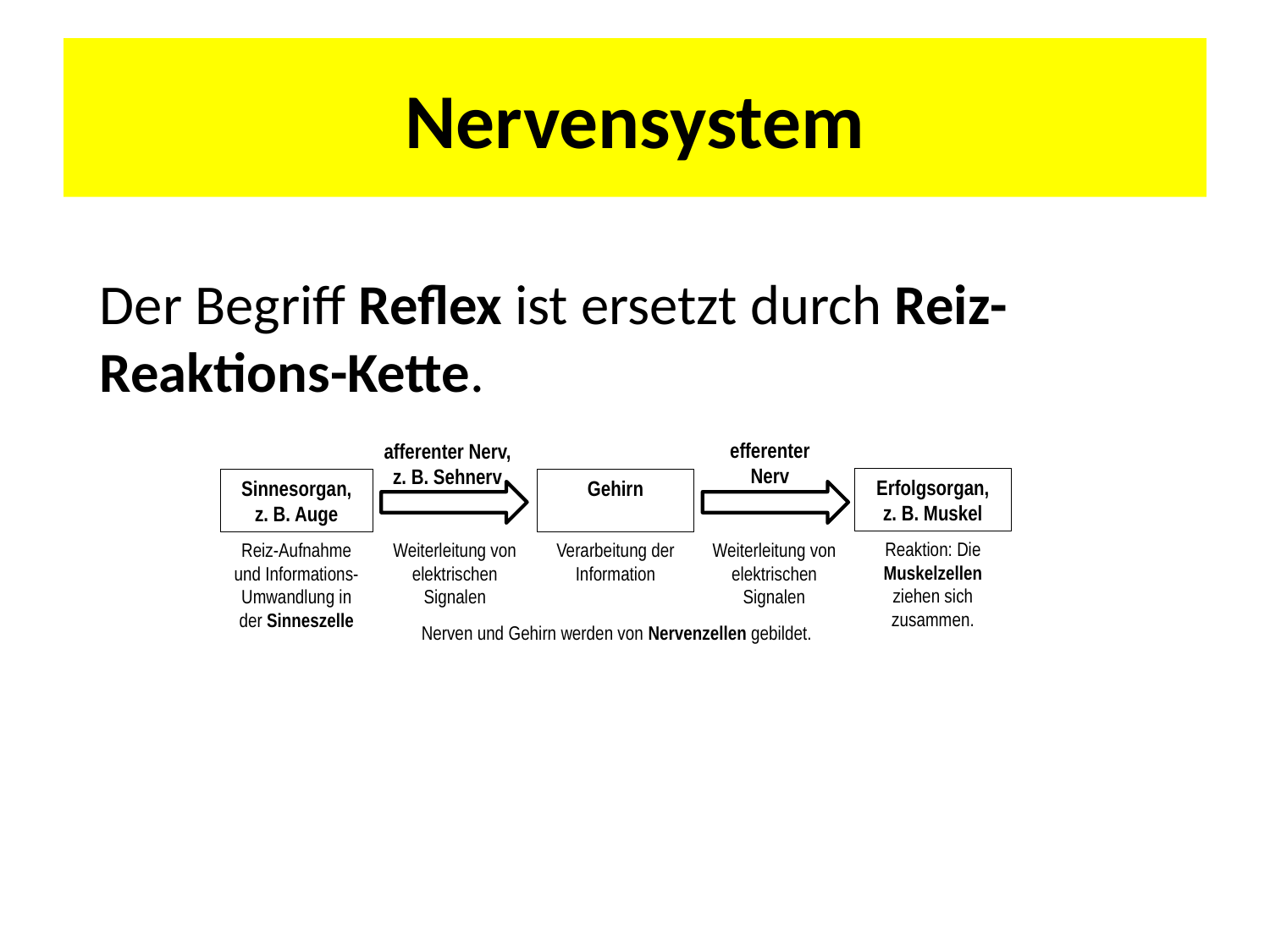

# Nervensystem
Der Begriff Reflex ist ersetzt durch Reiz-Reaktions-Kette.

efferenter Nerv
afferenter Nerv, z. B. Sehnerv
Erfolgsorgan, z. B. Muskel
Sinnes­organ, z. B. Auge
Gehirn

Reaktion: Die Muskelzellen ziehen sich zusammen.
Reiz-Aufnahme und Informations-Umwandlung in der Sinneszelle
Weiterleitung von elektrischen Signalen
Verarbeitung der Information
Weiterleitung von elektrischen Signalen
Nerven und Gehirn werden von Nervenzellen gebildet.